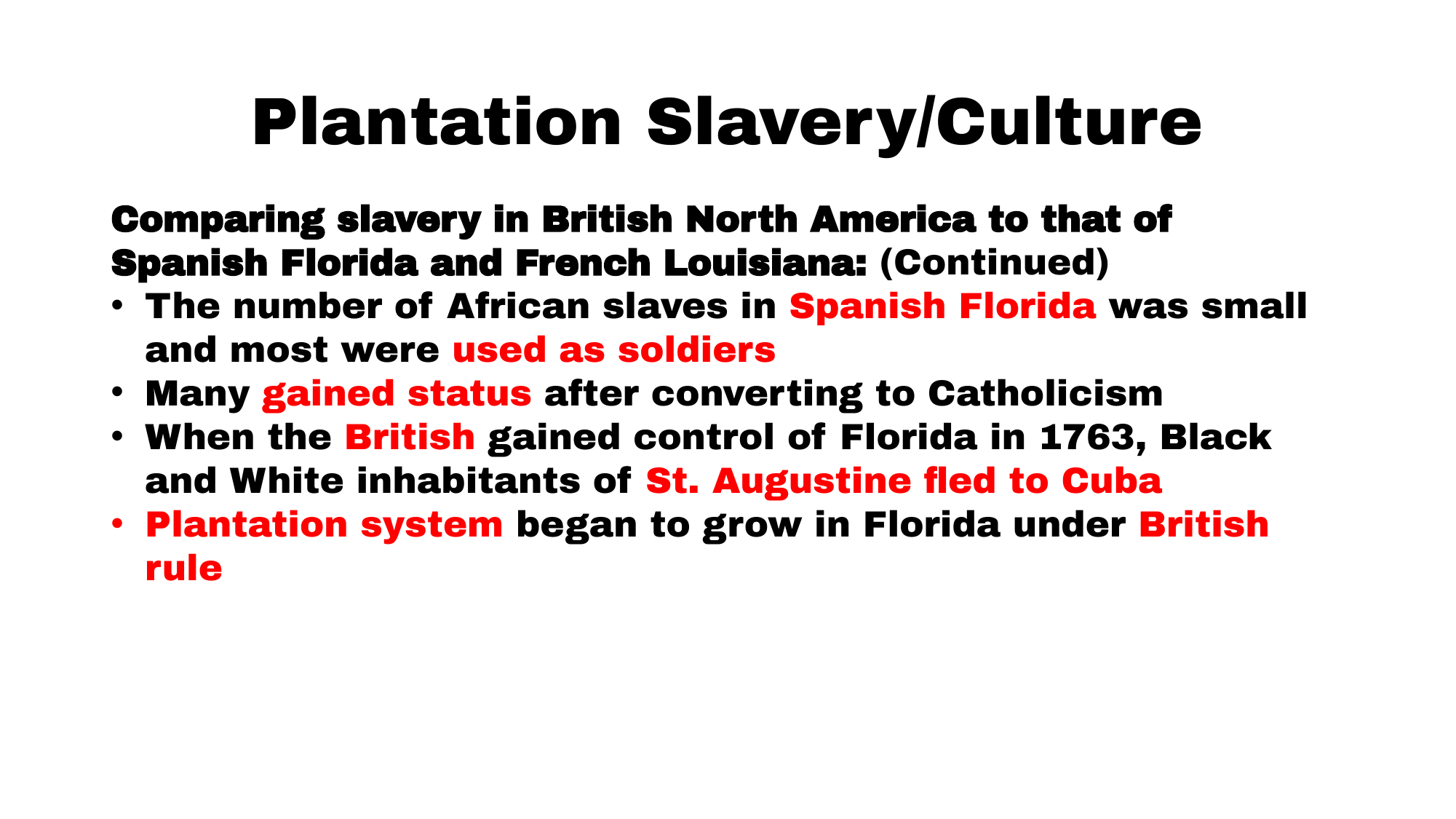

# Plantation Slavery/Culture
Comparing slavery in British North America to that of Spanish Florida and French Louisiana:  (Continued)
The number of African slaves in Spanish Florida was small and most were used as soldiers
Many gained status after converting to Catholicism
When the British gained control of Florida in 1763, Black and White inhabitants of St. Augustine fled to Cuba
Plantation system began to grow in Florida under British rule